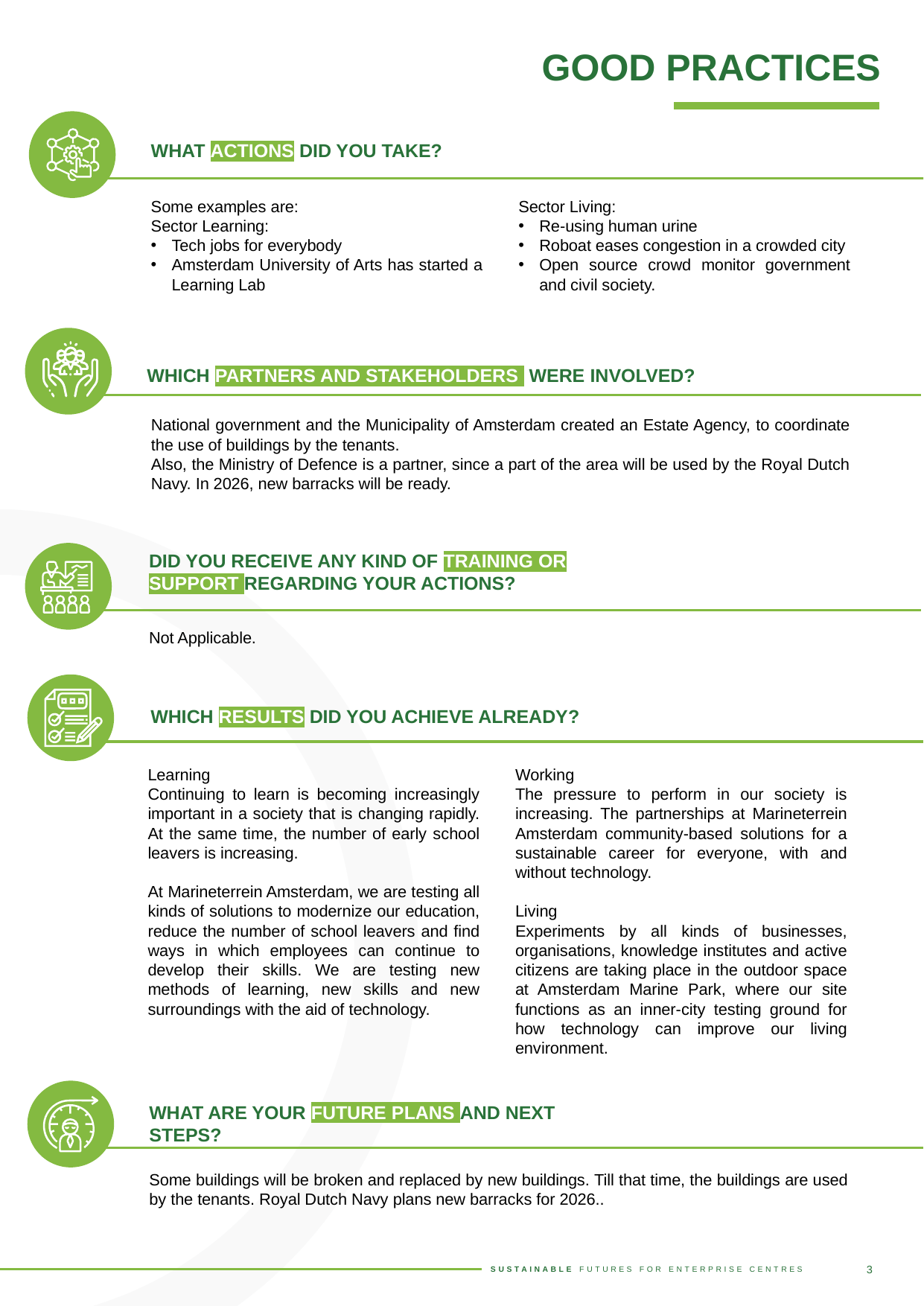

GOOD PRACTICES

WHAT ACTIONS DID YOU TAKE?
Some examples are:
Sector Learning:
Tech jobs for everybody
Amsterdam University of Arts has started a Learning Lab

Sector Living:
Re-using human urine
Roboat eases congestion in a crowded city
Open source crowd monitor government and civil society.

WHICH PARTNERS AND STAKEHOLDERS  WERE INVOLVED?

National government and the Municipality of Amsterdam created an Estate Agency, to coordinate the use of buildings by the tenants.
Also, the Ministry of Defence is a partner, since a part of the area will be used by the Royal Dutch Navy. In 2026, new barracks will be ready.

DID YOU RECEIVE ANY KIND OF TRAINING OR SUPPORT REGARDING YOUR ACTIONS?

Not Applicable.

WHICH RESULTS DID YOU ACHIEVE ALREADY?

Learning
Continuing to learn is becoming increasingly important in a society that is changing rapidly. At the same time, the number of early school leavers is increasing.

At Marineterrein Amsterdam, we are testing all kinds of solutions to modernize our education, reduce the number of school leavers and find ways in which employees can continue to develop their skills. We are testing new methods of learning, new skills and new surroundings with the aid of technology.

Working
The pressure to perform in our society is increasing. The partnerships at Marineterrein Amsterdam community-based solutions for a sustainable career for everyone, with and without technology.

Living
Experiments by all kinds of businesses, organisations, knowledge institutes and active citizens are taking place in the outdoor space at Amsterdam Marine Park, where our site functions as an inner-city testing ground for how technology can improve our living environment.

WHAT ARE YOUR FUTURE PLANS AND NEXT STEPS?

Some buildings will be broken and replaced by new buildings. Till that time, the buildings are used by the tenants. Royal Dutch Navy plans new barracks for 2026..
3